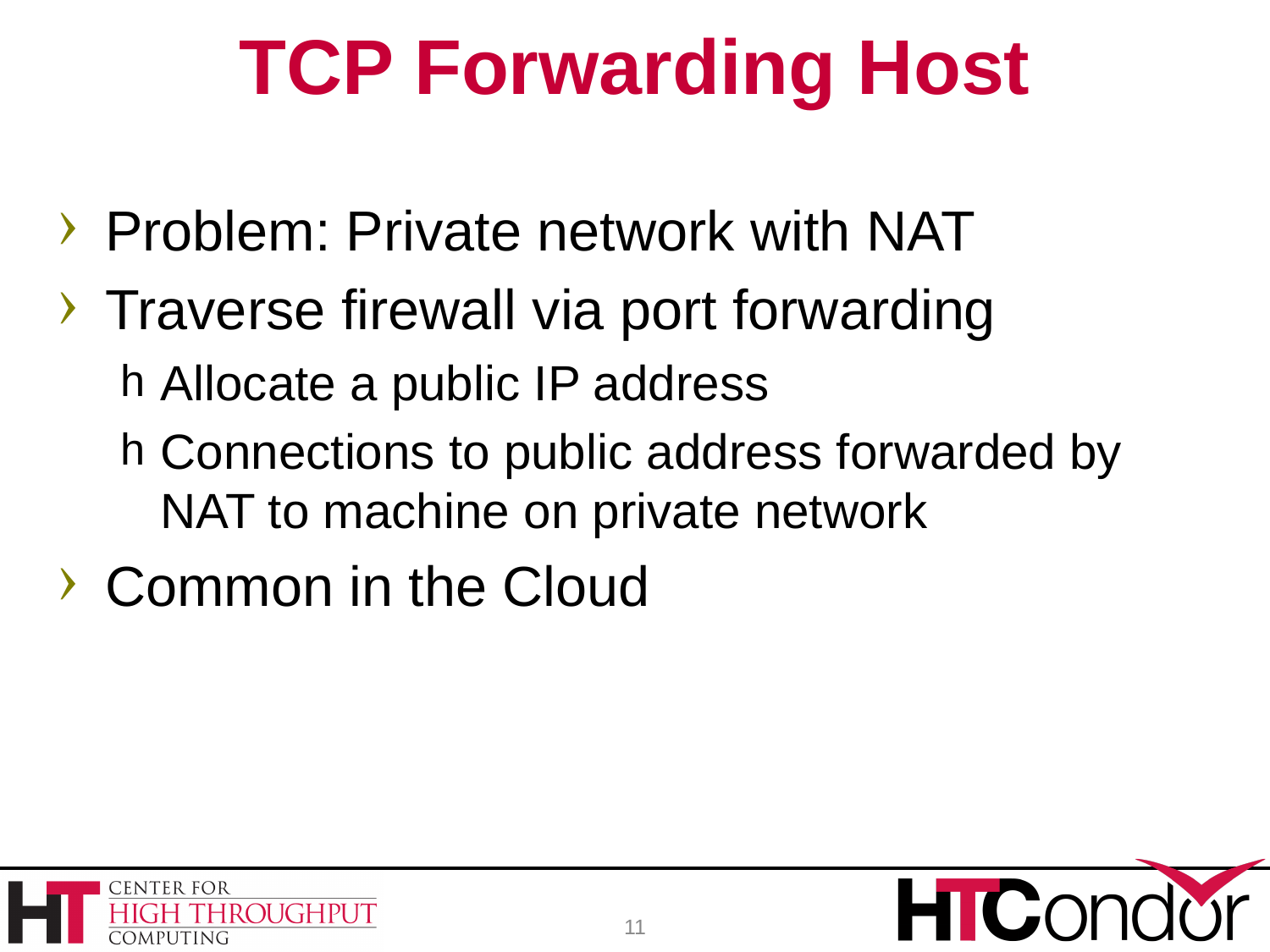

# TCP Forwarding Host
Problem: Private network with NAT
Traverse firewall via port forwarding
Allocate a public IP address
Connections to public address forwarded by NAT to machine on private network
Common in the Cloud
11